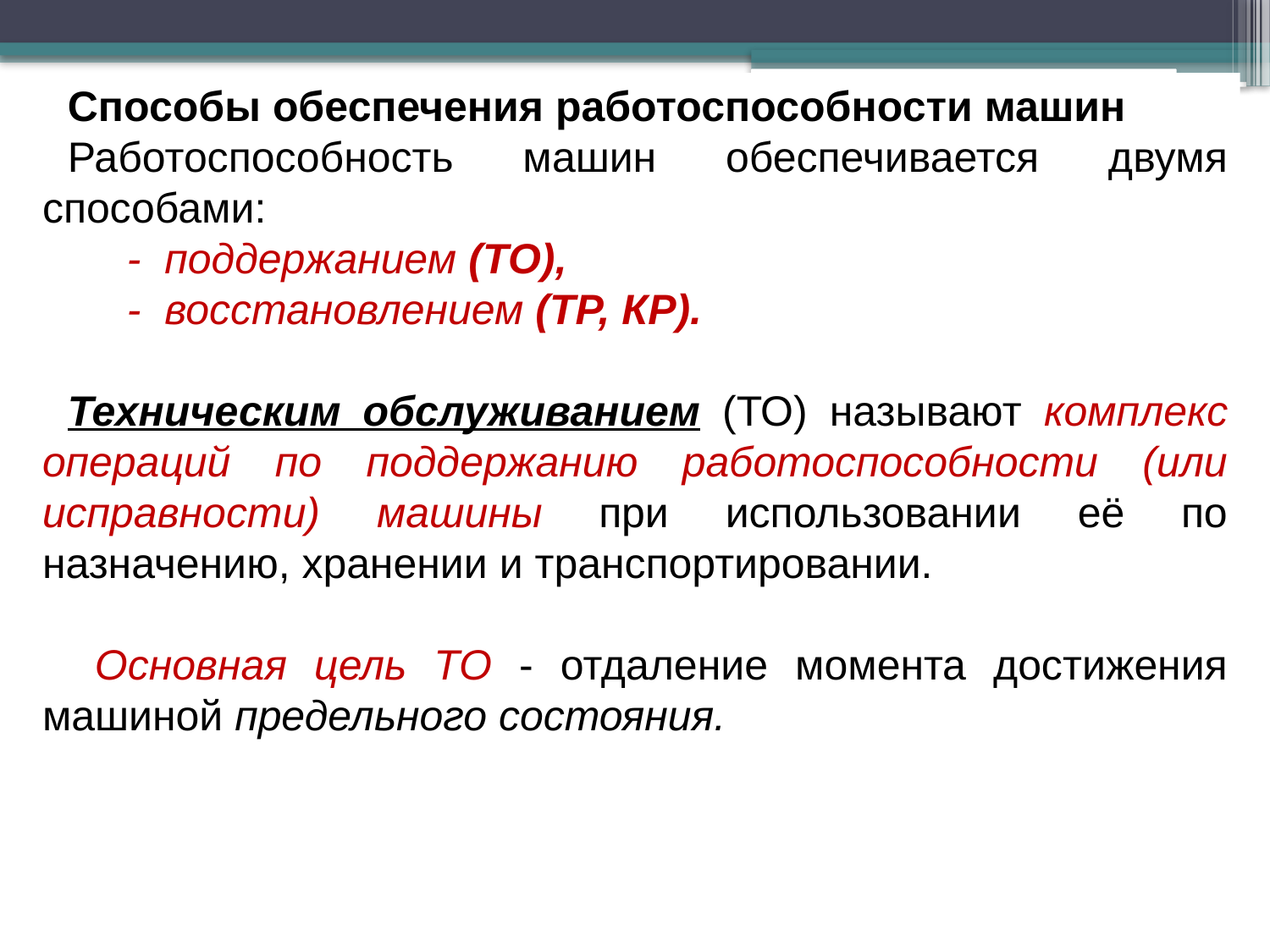

Способы обеспечения работоспособности машин
Работоспособность машин обеспечивается двумя способами:
     -  поддержанием (ТО),
     -  восстановлением (ТР, КР).

Техническим обслуживанием (ТО) называют комплекс операций по поддержанию работоспособности (или исправности) машины при использовании её по назначению, хранении и транспортировании.

 Основная цель ТО - отдаление момента достижения машиной предельного состояния.